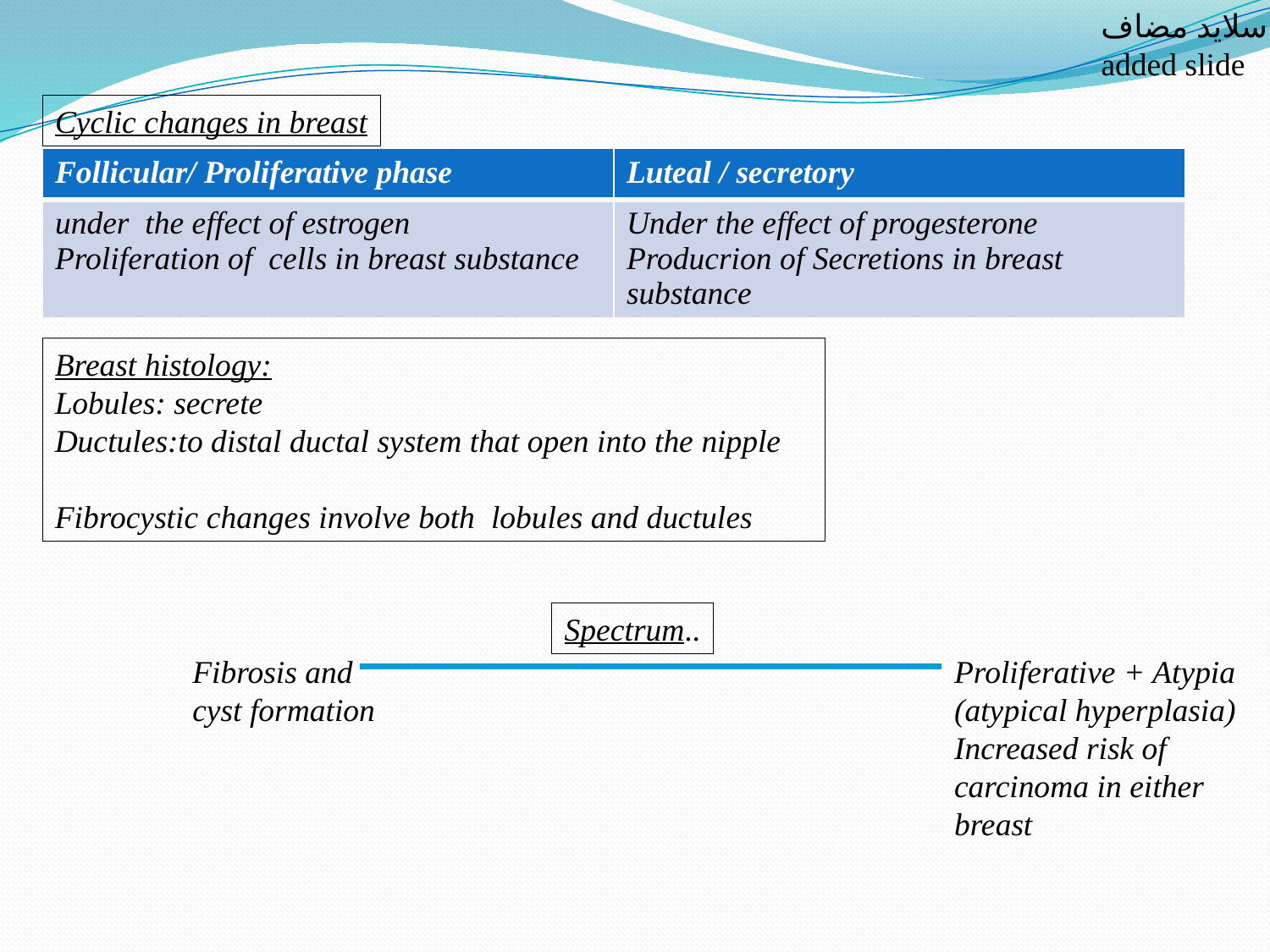

سلايد مضاف
added slide
Cyclic changes in breast
| Follicular/ Proliferative phase | Luteal / secretory |
| --- | --- |
| under the effect of estrogen Proliferation of cells in breast substance | Under the effect of progesterone Producrion of Secretions in breast substance |
Breast histology:
Lobules: secrete
Ductules:to distal ductal system that open into the nipple
Fibrocystic changes involve both  lobules and ductules
Spectrum..
Fibrosis and cyst formation
Proliferative + Atypia (atypical hyperplasia)
Increased risk of carcinoma in either breast